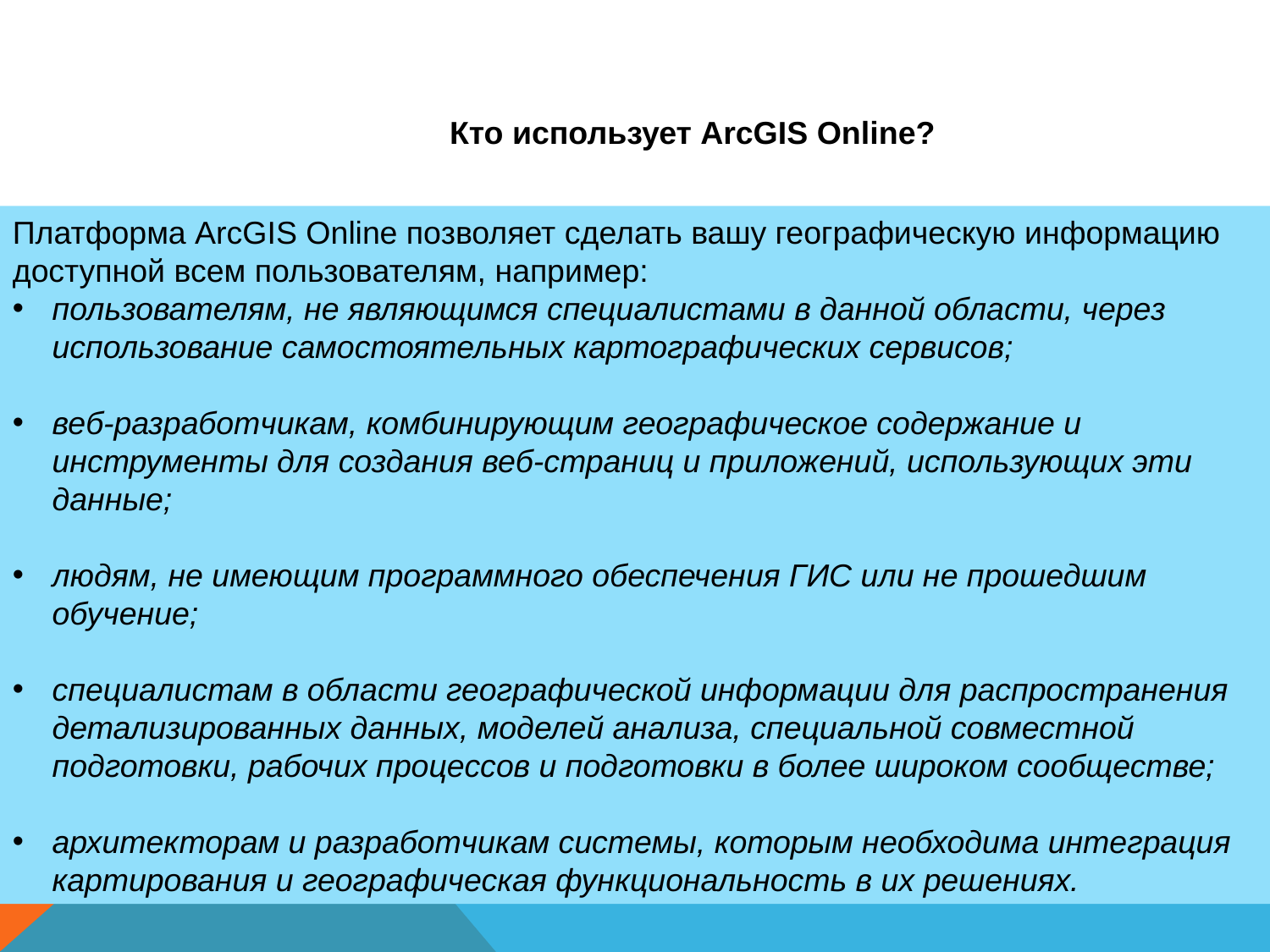

Кто использует ArcGIS Online?
Платформа ArcGIS Online позволяет сделать вашу географическую информацию доступной всем пользователям, например:
пользователям, не являющимся специалистами в данной области, через использование самостоятельных картографических сервисов;

веб-разработчикам, комбинирующим географическое содержание и инструменты для создания веб-страниц и приложений, использующих эти данные;

людям, не имеющим программного обеспечения ГИС или не прошедшим обучение;

специалистам в области географической информации для распространения детализированных данных, моделей анализа, специальной совместной подготовки, рабочих процессов и подготовки в более широком сообществе;

архитекторам и разработчикам системы, которым необходима интеграция картирования и географическая функциональность в их решениях.